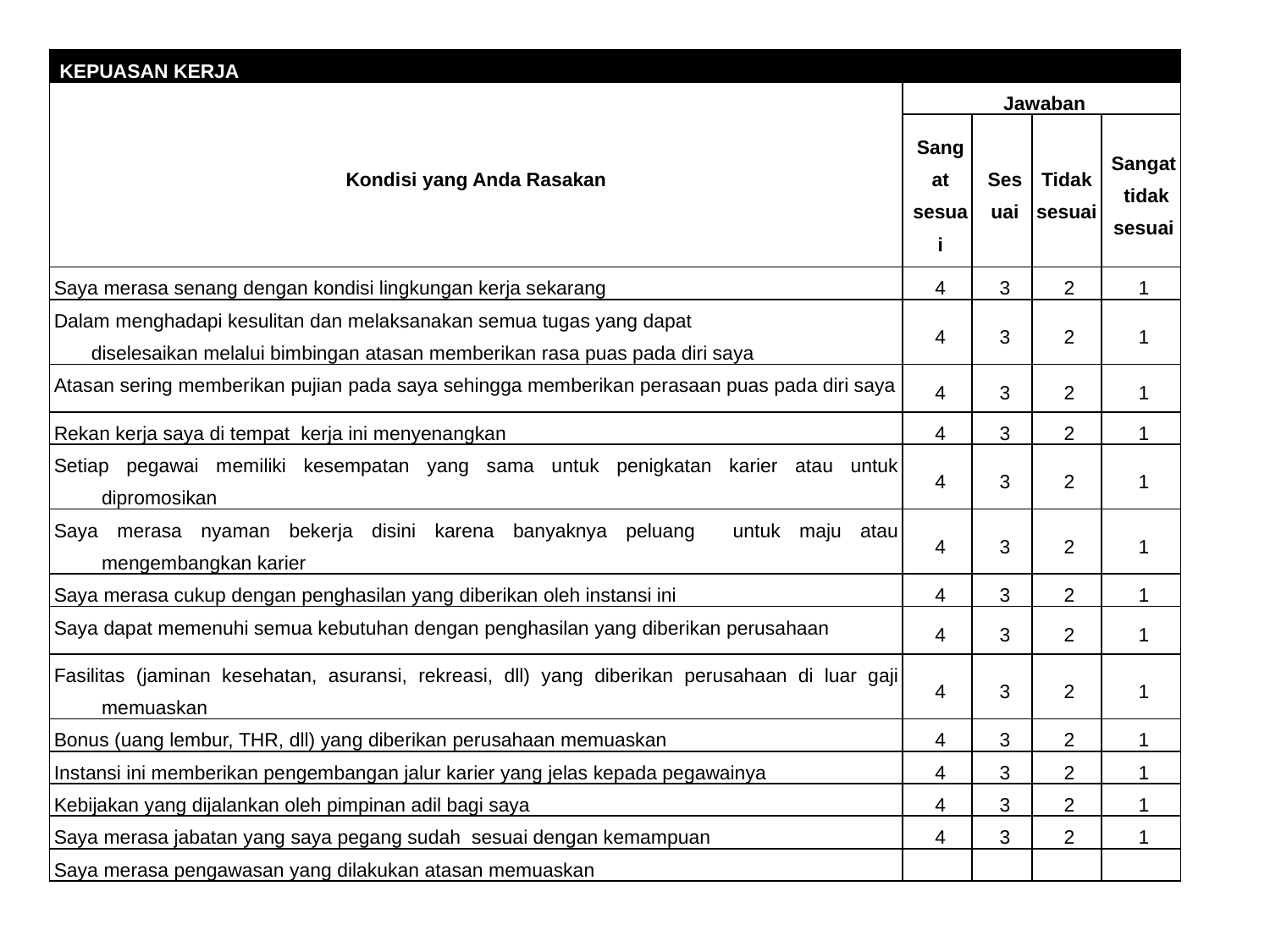

| KEPUASAN KERJA |  |  |  |  |
| --- | --- | --- | --- | --- |
| Kondisi yang Anda Rasakan | Jawaban |  |  |  |
|  | Sangat sesuai | Sesuai | Tidak sesuai | Sangat tidak sesuai |
| Saya merasa senang dengan kondisi lingkungan kerja sekarang | 4 | 3 | 2 | 1 |
| Dalam menghadapi kesulitan dan melaksanakan semua tugas yang dapat diselesaikan melalui bimbingan atasan memberikan rasa puas pada diri saya | 4 | 3 | 2 | 1 |
| Atasan sering memberikan pujian pada saya sehingga memberikan perasaan puas pada diri saya | 4 | 3 | 2 | 1 |
| Rekan kerja saya di tempat kerja ini menyenangkan | 4 | 3 | 2 | 1 |
| Setiap pegawai memiliki kesempatan yang sama untuk penigkatan karier atau untuk dipromosikan | 4 | 3 | 2 | 1 |
| Saya merasa nyaman bekerja disini karena banyaknya peluang untuk maju atau mengembangkan karier | 4 | 3 | 2 | 1 |
| Saya merasa cukup dengan penghasilan yang diberikan oleh instansi ini | 4 | 3 | 2 | 1 |
| Saya dapat memenuhi semua kebutuhan dengan penghasilan yang diberikan perusahaan | 4 | 3 | 2 | 1 |
| Fasilitas (jaminan kesehatan, asuransi, rekreasi, dll) yang diberikan perusahaan di luar gaji memuaskan | 4 | 3 | 2 | 1 |
| Bonus (uang lembur, THR, dll) yang diberikan perusahaan memuaskan | 4 | 3 | 2 | 1 |
| Instansi ini memberikan pengembangan jalur karier yang jelas kepada pegawainya | 4 | 3 | 2 | 1 |
| Kebijakan yang dijalankan oleh pimpinan adil bagi saya | 4 | 3 | 2 | 1 |
| Saya merasa jabatan yang saya pegang sudah sesuai dengan kemampuan | 4 | 3 | 2 | 1 |
| Saya merasa pengawasan yang dilakukan atasan memuaskan |  |  |  |  |